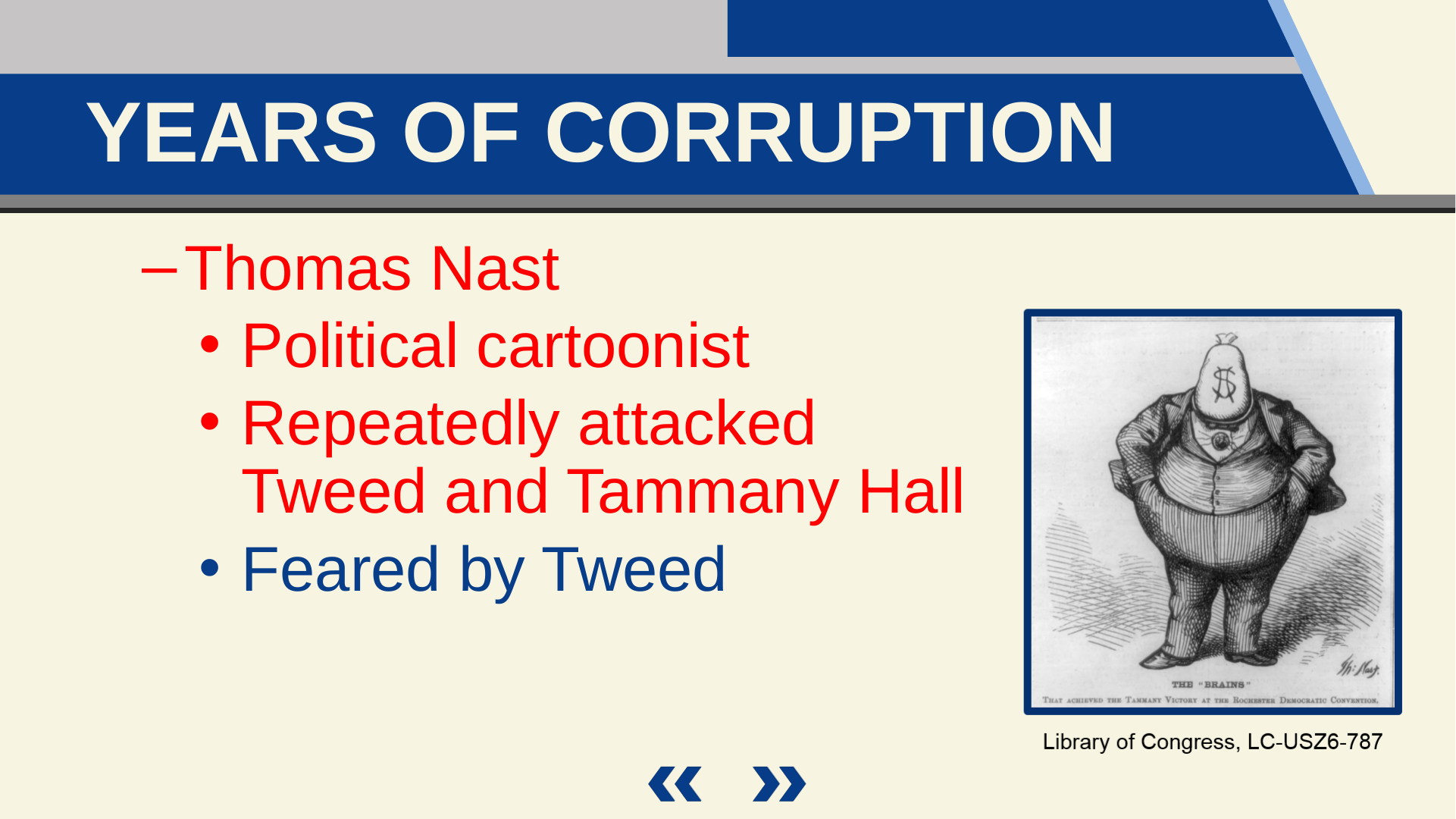

Years of Corruption
Thomas Nast
Political cartoonist
Repeatedly attacked
Tweed and Tammany Hall
Feared by Tweed